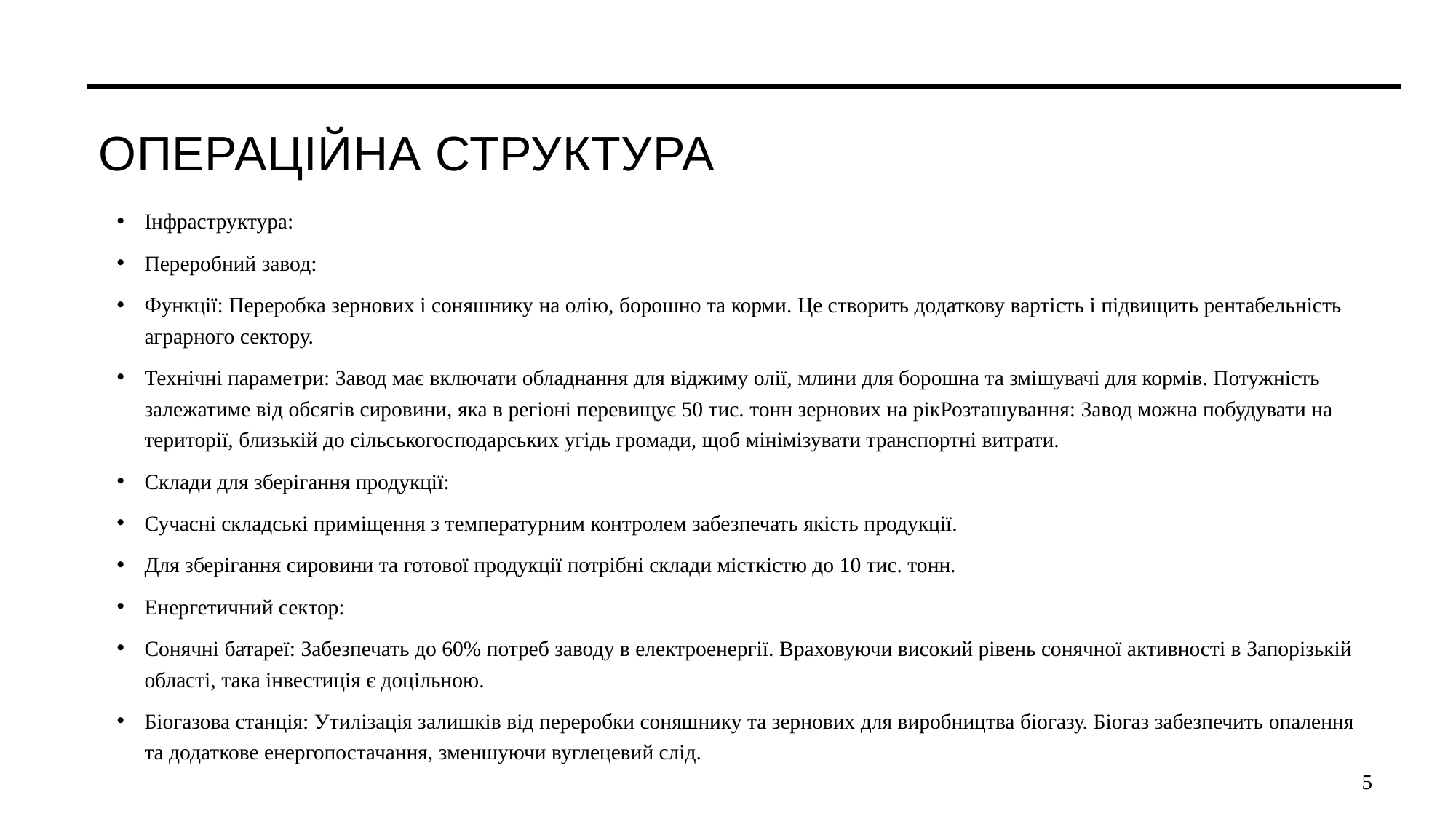

# Операційна структура
Інфраструктура:
Переробний завод:
Функції: Переробка зернових і соняшнику на олію, борошно та корми. Це створить додаткову вартість і підвищить рентабельність аграрного сектору.
Технічні параметри: Завод має включати обладнання для віджиму олії, млини для борошна та змішувачі для кормів. Потужність залежатиме від обсягів сировини, яка в регіоні перевищує 50 тис. тонн зернових на рік​Розташування: Завод можна побудувати на території, близькій до сільськогосподарських угідь громади, щоб мінімізувати транспортні витрати.
Склади для зберігання продукції:
Сучасні складські приміщення з температурним контролем забезпечать якість продукції.
Для зберігання сировини та готової продукції потрібні склади місткістю до 10 тис. тонн.
Енергетичний сектор:
Сонячні батареї: Забезпечать до 60% потреб заводу в електроенергії. Враховуючи високий рівень сонячної активності в Запорізькій області, така інвестиція є доцільною​.
Біогазова станція: Утилізація залишків від переробки соняшнику та зернових для виробництва біогазу. Біогаз забезпечить опалення та додаткове енергопостачання, зменшуючи вуглецевий слід.
5